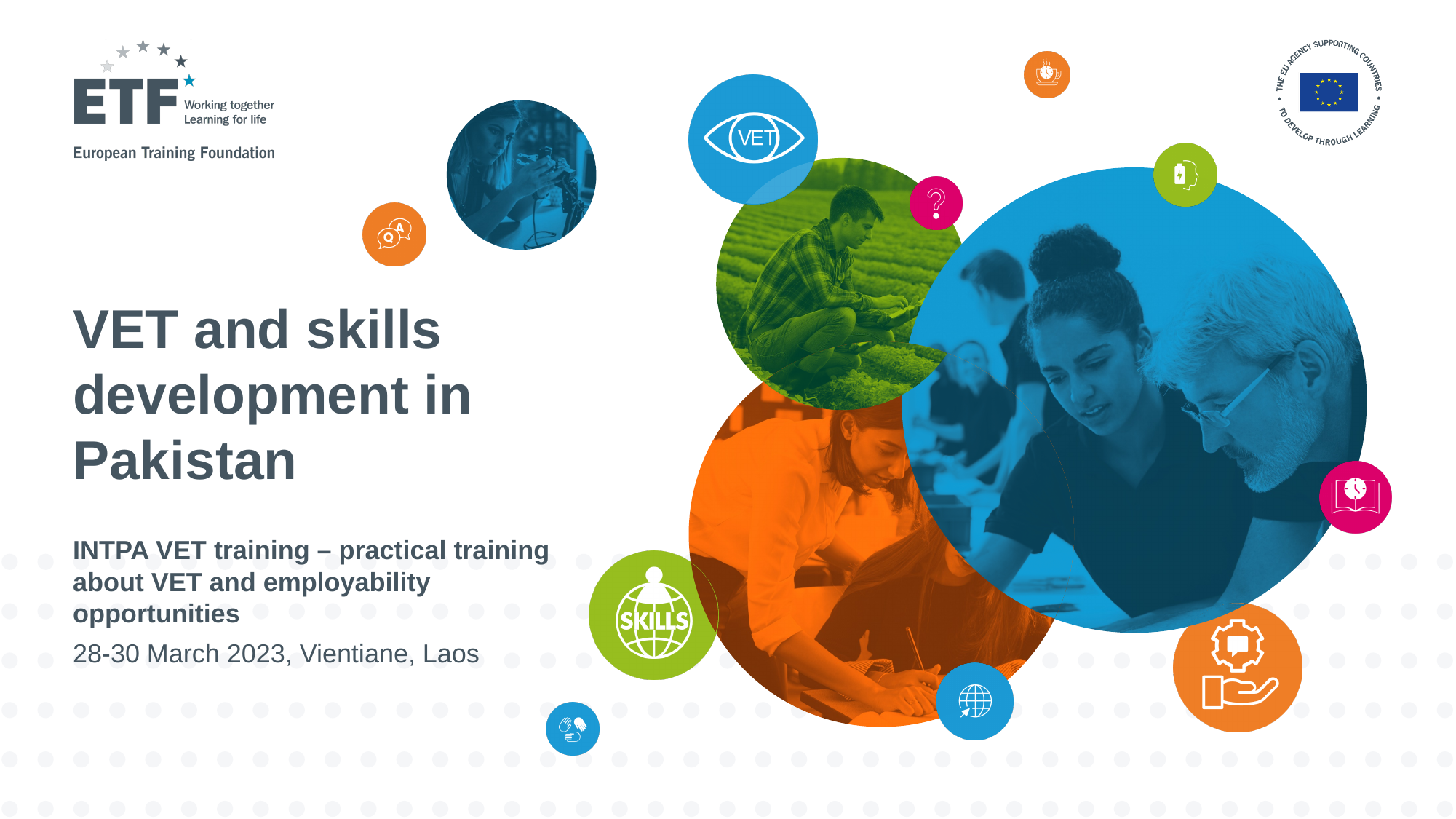

# VET and skills development in Pakistan
INTPA VET training – practical training about VET and employability opportunities
28-30 March 2023, Vientiane, Laos